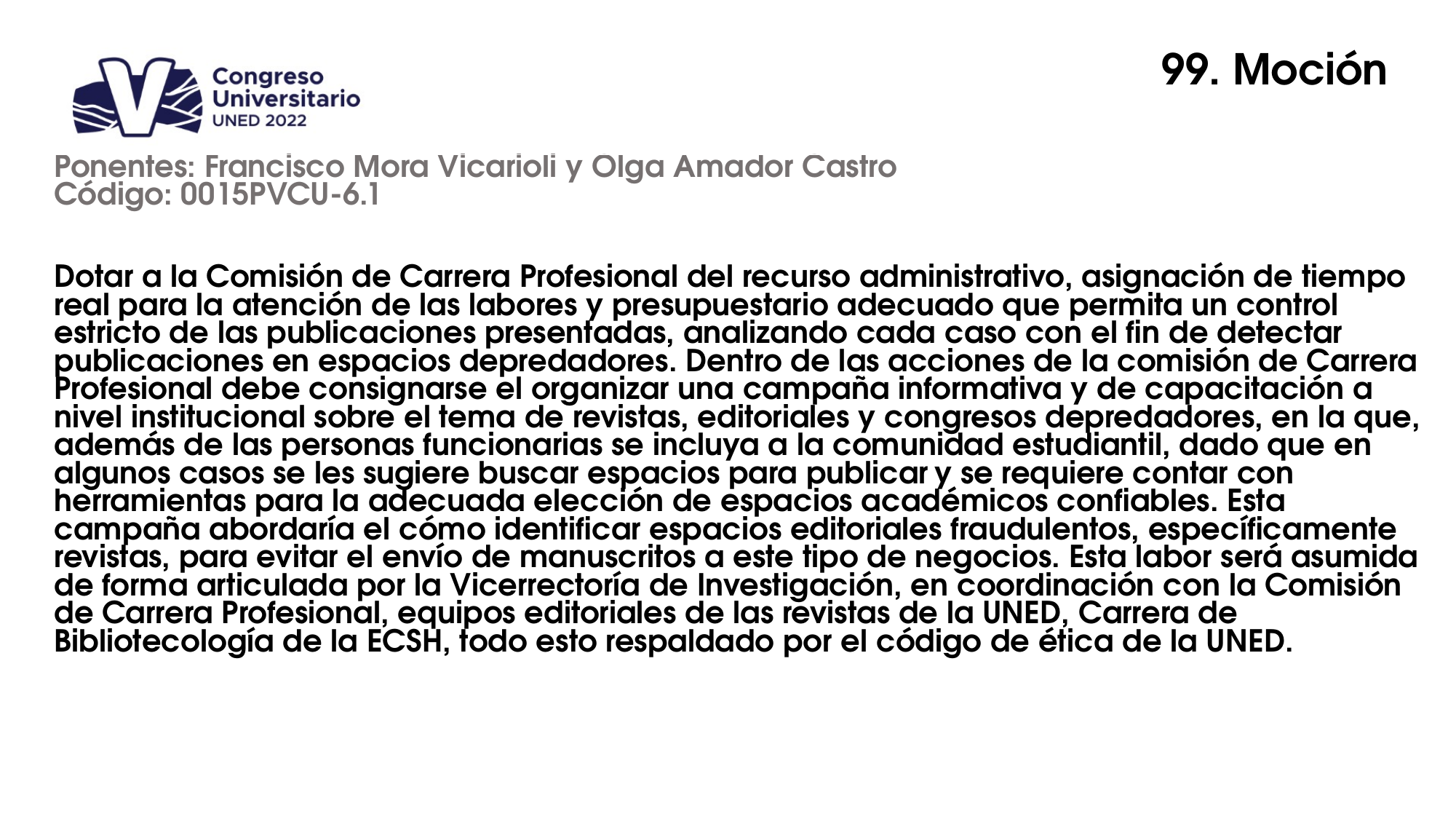

99. Moción
| Ponentes: Francisco Mora Vicarioli y Olga Amador Castro Código: 0015PVCU-6.1 |
| --- |
| Dotar a la Comisión de Carrera Profesional del recurso administrativo, asignación de tiempo real para la atención de las labores y presupuestario adecuado que permita un control estricto de las publicaciones presentadas, analizando cada caso con el fin de detectar publicaciones en espacios depredadores. Dentro de las acciones de la comisión de Carrera Profesional debe consignarse el organizar una campaña informativa y de capacitación a nivel institucional sobre el tema de revistas, editoriales y congresos depredadores, en la que, además de las personas funcionarias se incluya a la comunidad estudiantil, dado que en algunos casos se les sugiere buscar espacios para publicar y se requiere contar con herramientas para la adecuada elección de espacios académicos confiables. Esta campaña abordaría el cómo identificar espacios editoriales fraudulentos, específicamente revistas, para evitar el envío de manuscritos a este tipo de negocios. Esta labor será asumida de forma articulada por la Vicerrectoría de Investigación, en coordinación con la Comisión de Carrera Profesional, equipos editoriales de las revistas de la UNED, Carrera de Bibliotecología de la ECSH, todo esto respaldado por el código de ética de la UNED. |